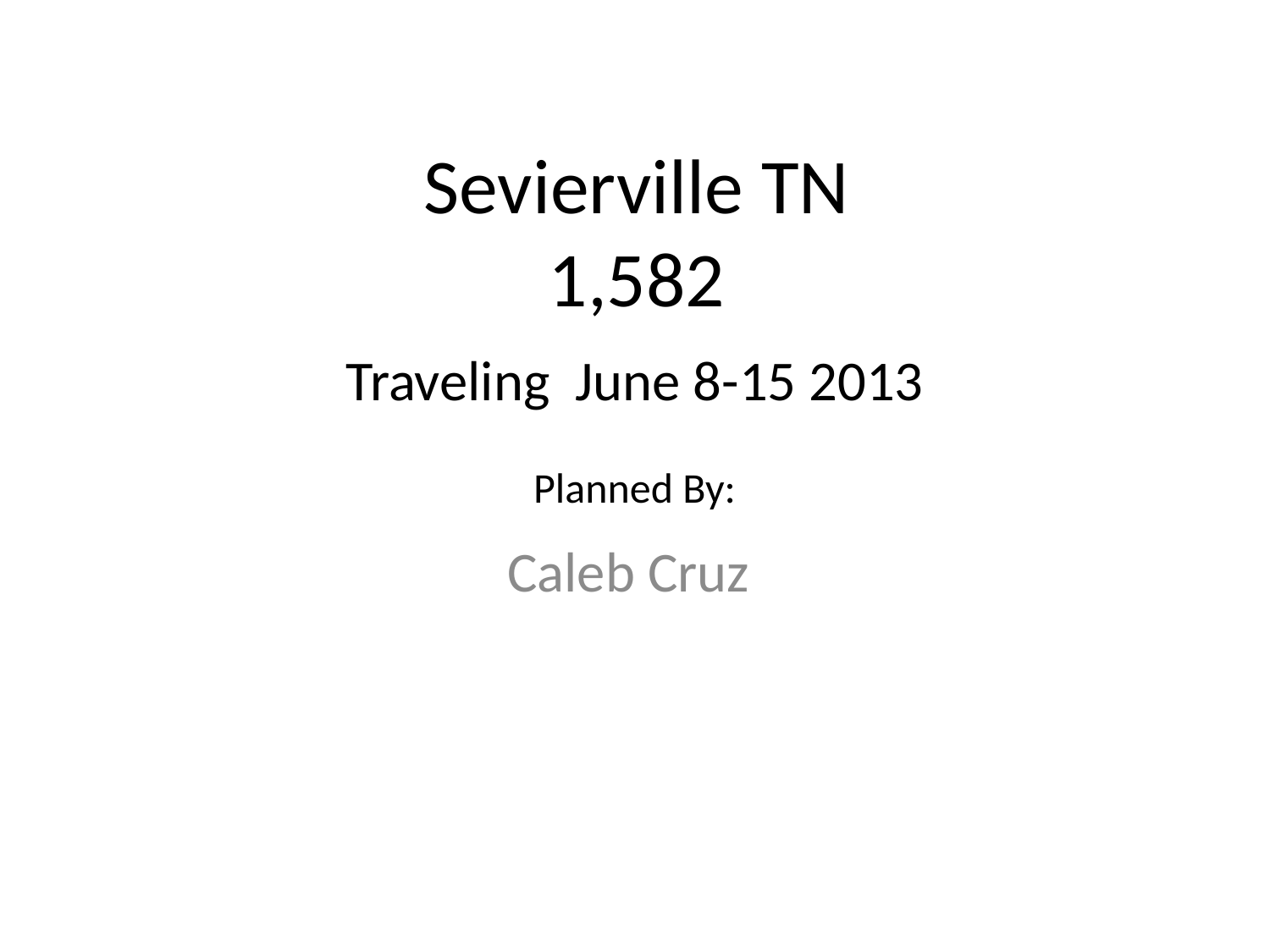

# Sevierville TN 1,582
Traveling  June 8-15 2013
Planned By:
Caleb Cruz